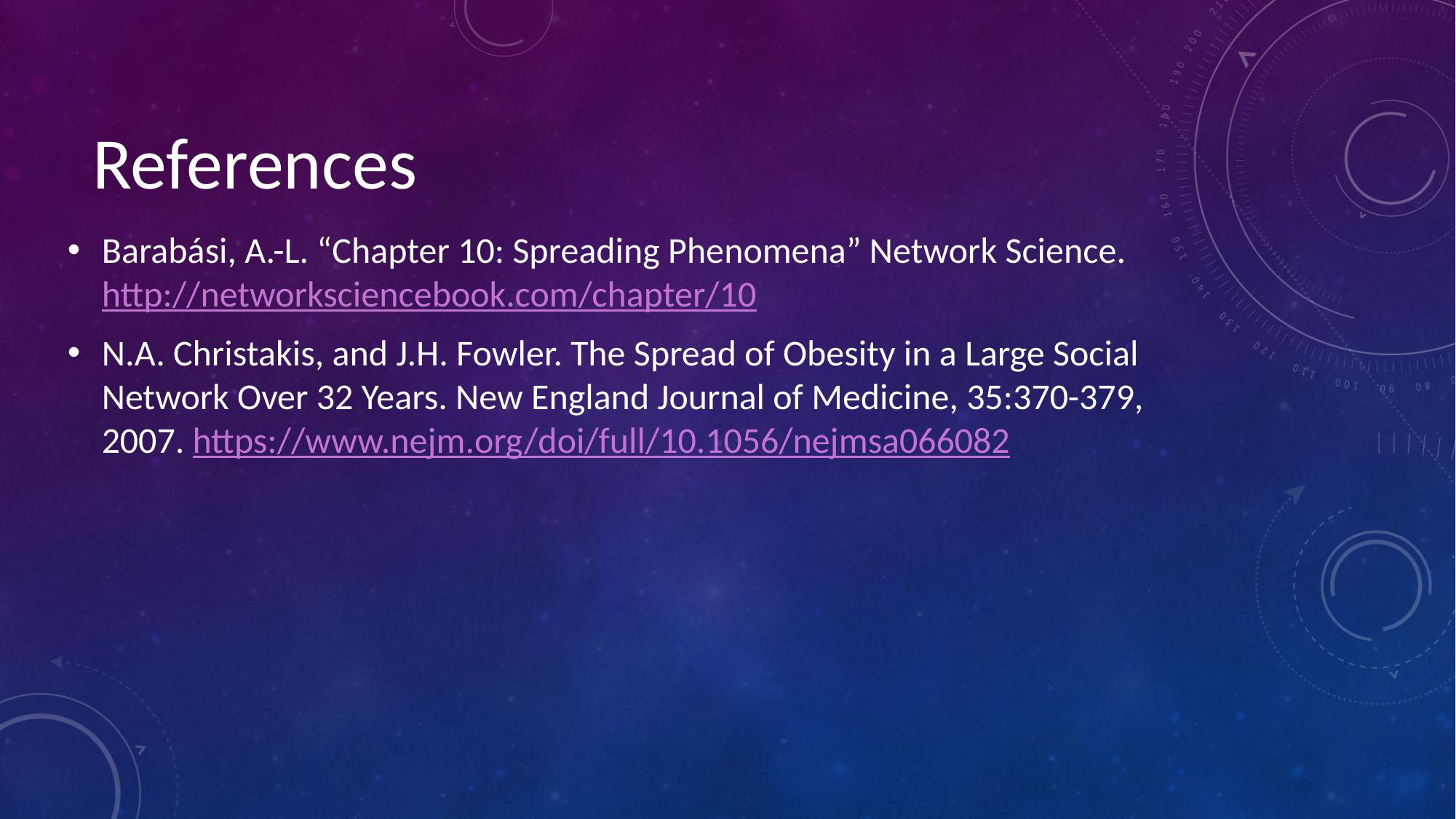

# References
Barabási, A.-L. “Chapter 10: Spreading Phenomena” Network Science. http://networksciencebook.com/chapter/10
N.A. Christakis, and J.H. Fowler. The Spread of Obesity in a Large Social Network Over 32 Years. New England Journal of Medicine, 35:370-379, 2007. https://www.nejm.org/doi/full/10.1056/nejmsa066082